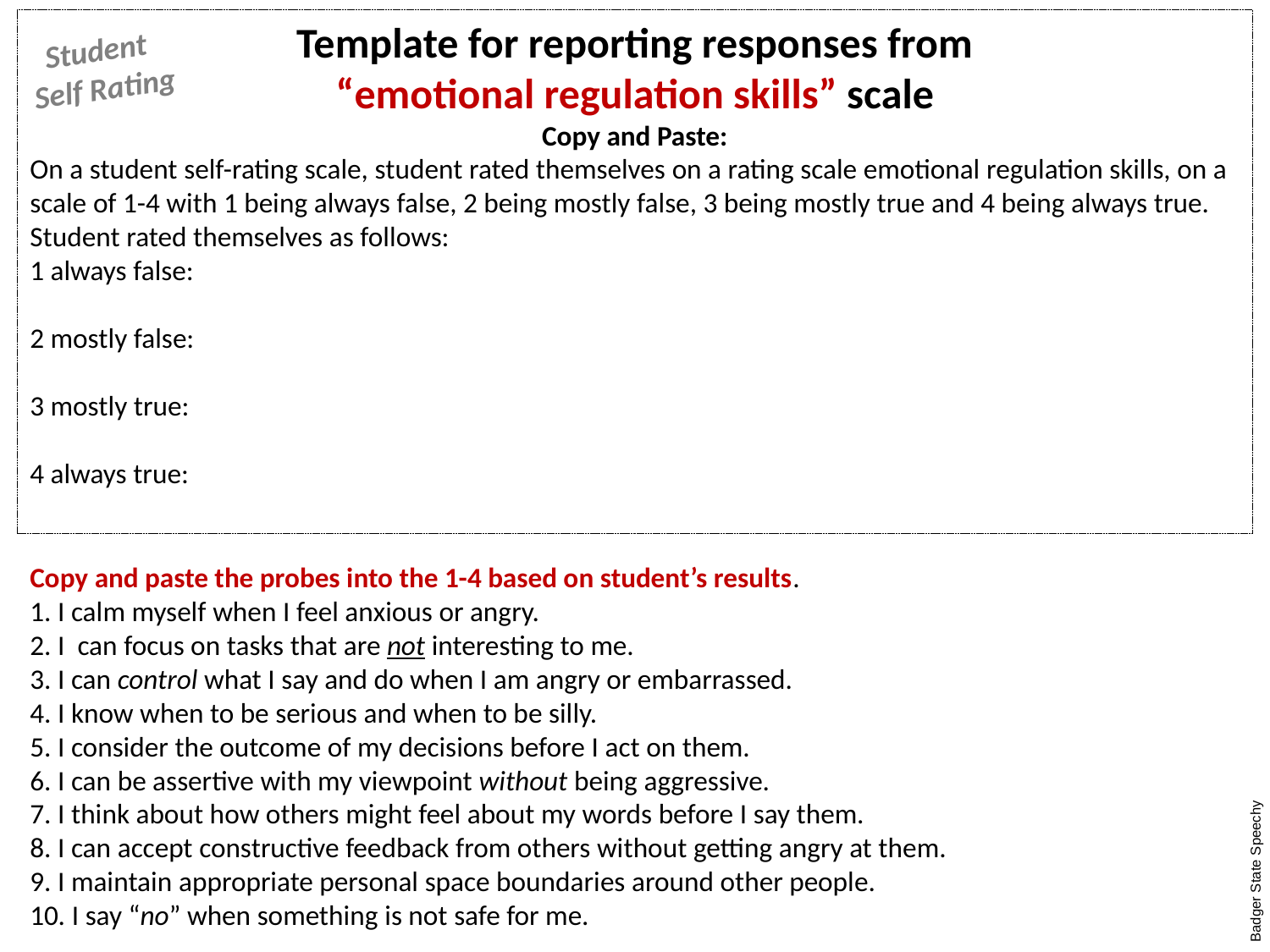

Template for reporting responses from
“emotional regulation skills” scale
Copy and Paste:
On a student self-rating scale, student rated themselves on a rating scale emotional regulation skills, on a scale of 1-4 with 1 being always false, 2 being mostly false, 3 being mostly true and 4 being always true.  Student rated themselves as follows:
1 always false:

2 mostly false:

3 mostly true:

4 always true:

Student
Self Rating
Copy and paste the probes into the 1-4 based on student’s results.
1. I calm myself when I feel anxious or angry.
2. I  can focus on tasks that are not interesting to me.
3. I can control what I say and do when I am angry or embarrassed.
4. I know when to be serious and when to be silly.
5. I consider the outcome of my decisions before I act on them.
6. I can be assertive with my viewpoint without being aggressive.
7. I think about how others might feel about my words before I say them.
8. I can accept constructive feedback from others without getting angry at them.
9. I maintain appropriate personal space boundaries around other people.
10. I say “no” when something is not safe for me.
Badger State Speechy